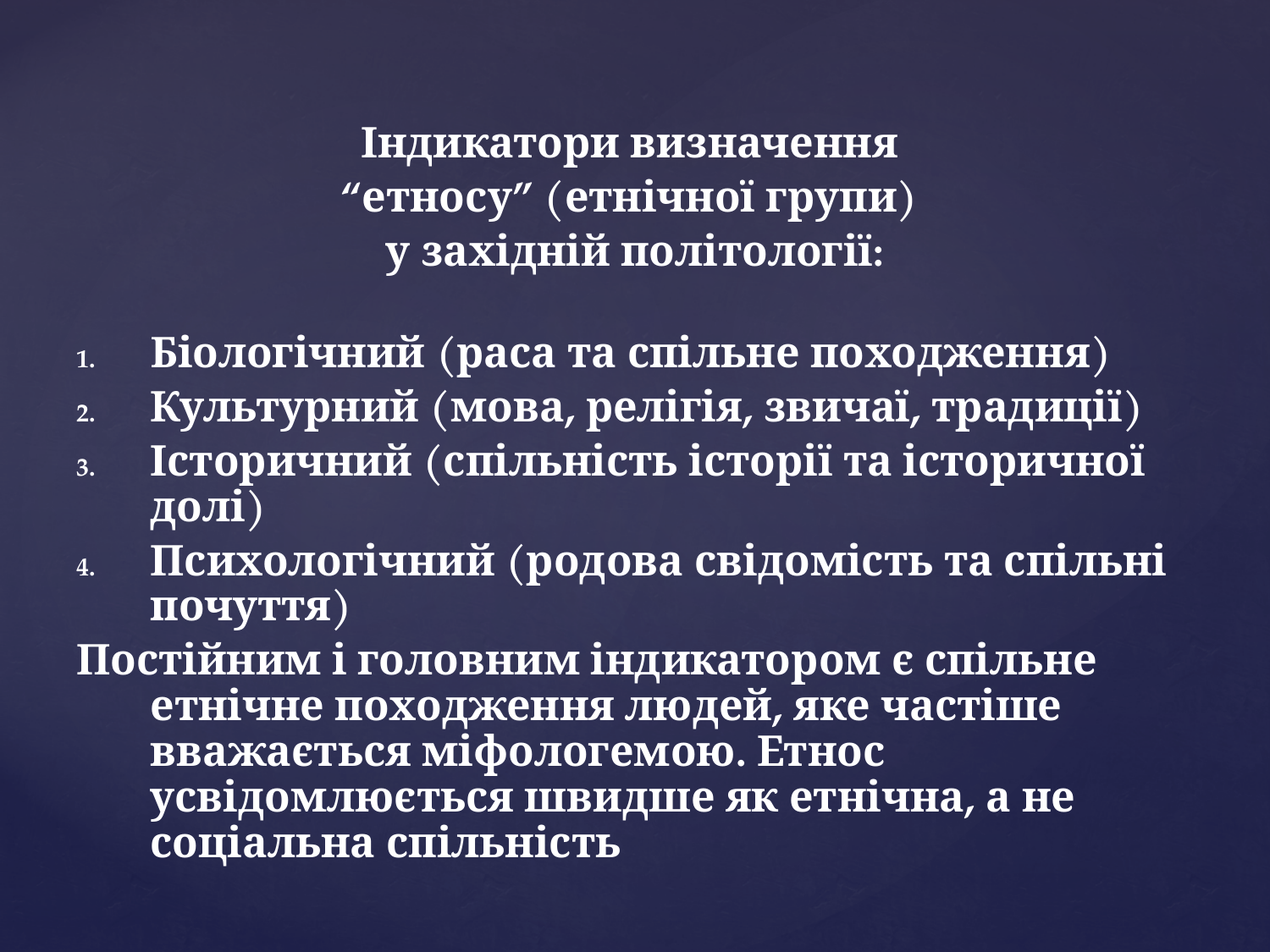

Індикатори визначення
“етносу” (етнічної групи)
у західній політології:

Біологічний (раса та спільне походження)
Культурний (мова, релігія, звичаї, традиції)
Історичний (спільність історії та історичної долі)
Психологічний (родова свідомість та спільні почуття)
Постійним і головним індикатором є спільне етнічне походження людей, яке частіше вважається міфологемою. Етнос усвідомлюється швидше як етнічна, а не соціальна спільність